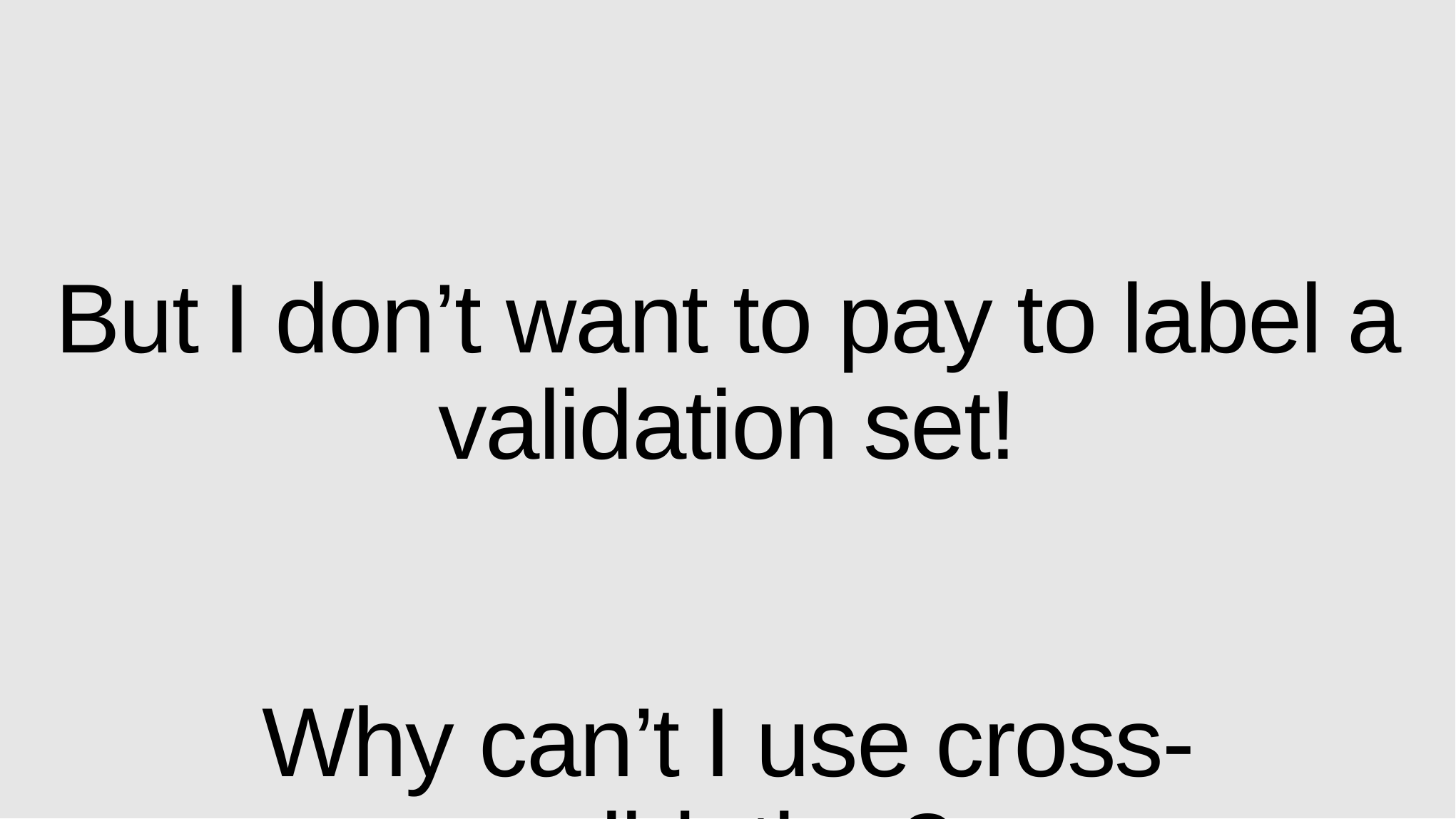

# But I don’t want to pay to label a validation set! Why can’t I use cross-validation?